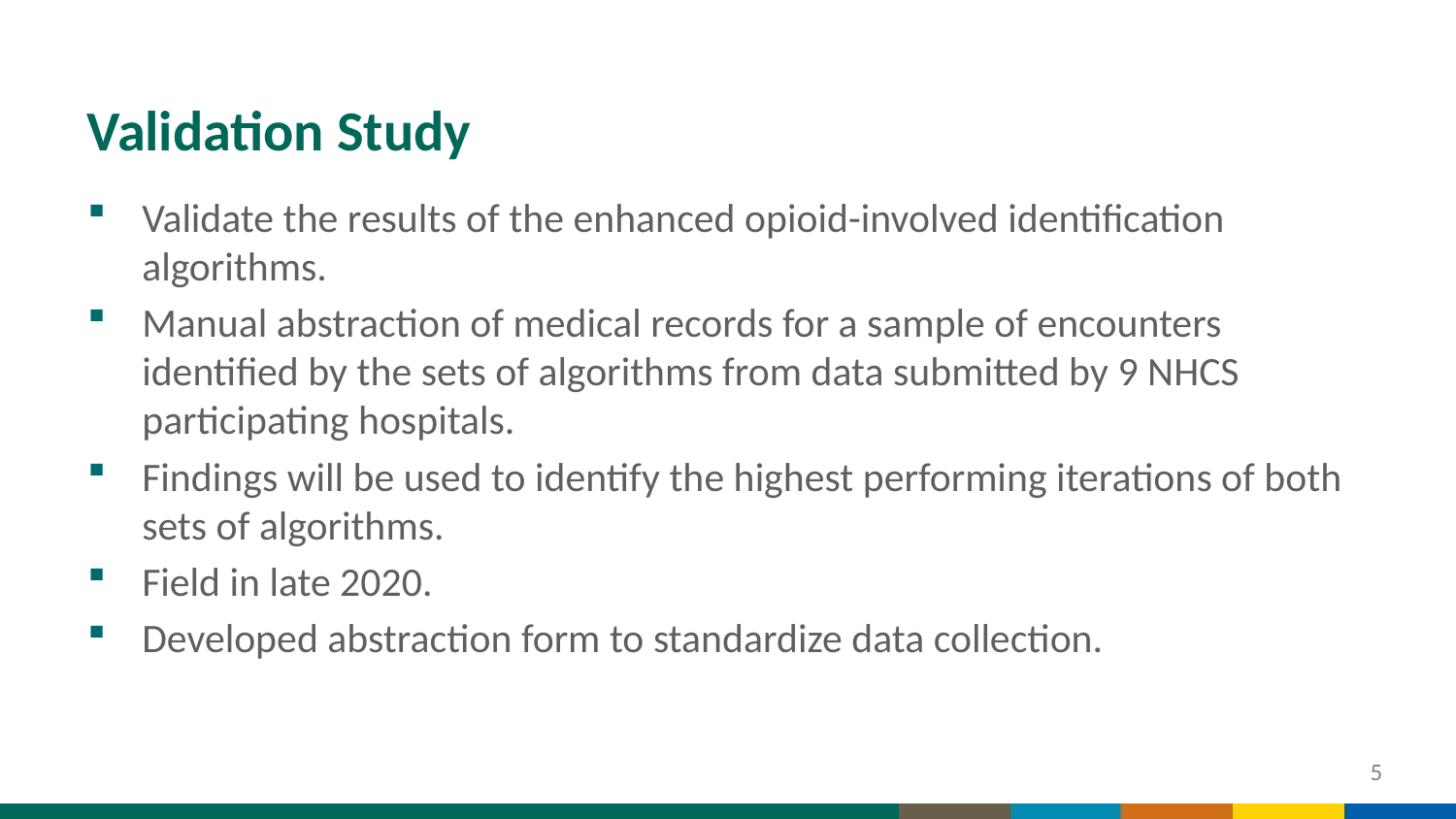

# Validation Study
Validate the results of the enhanced opioid-involved identification algorithms.
Manual abstraction of medical records for a sample of encounters identified by the sets of algorithms from data submitted by 9 NHCS participating hospitals.
Findings will be used to identify the highest performing iterations of both sets of algorithms.
Field in late 2020.
Developed abstraction form to standardize data collection.